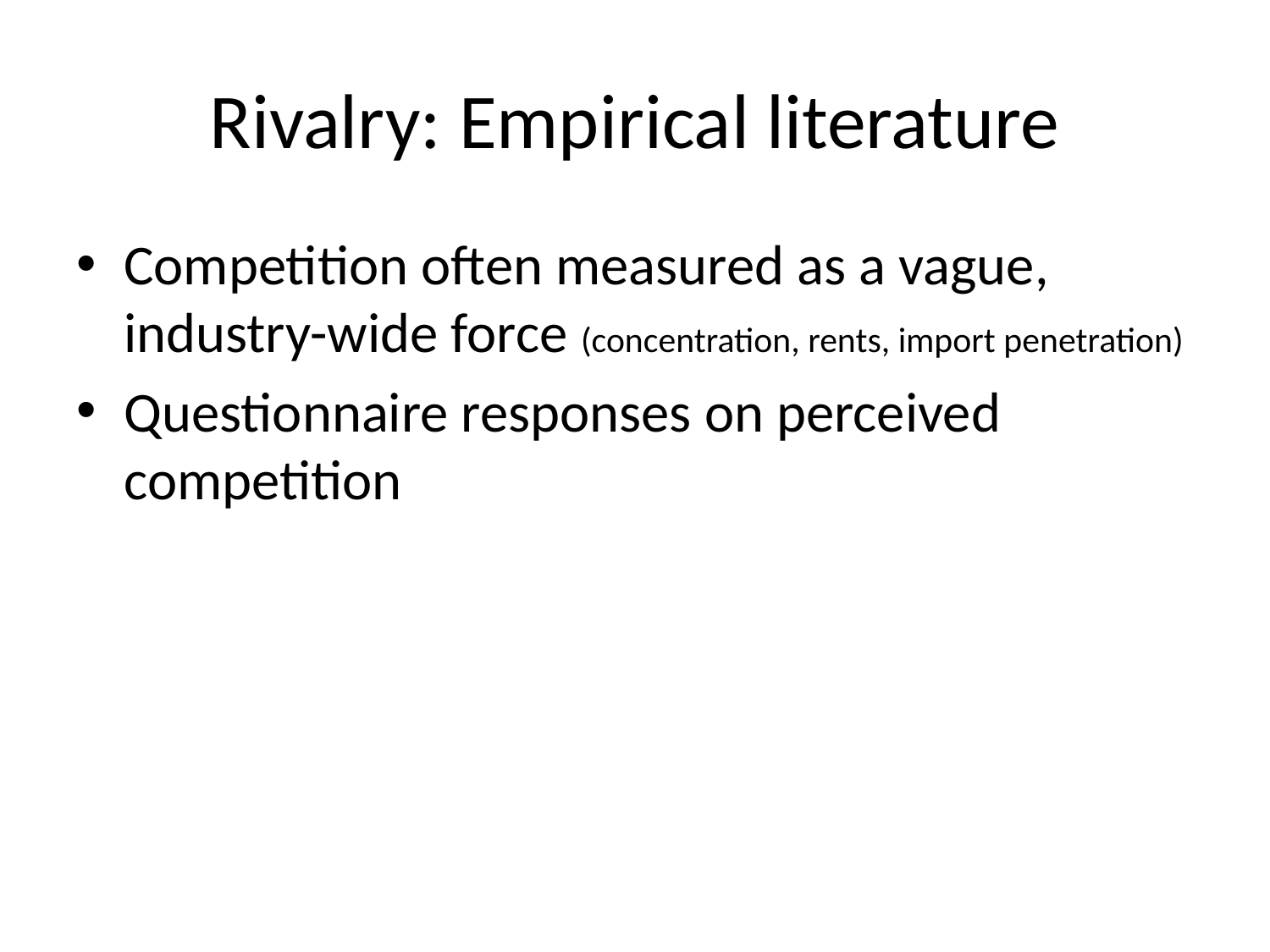

# Rivalry: Empirical literature
Competition often measured as a vague, industry-wide force (concentration, rents, import penetration)
Questionnaire responses on perceived competition